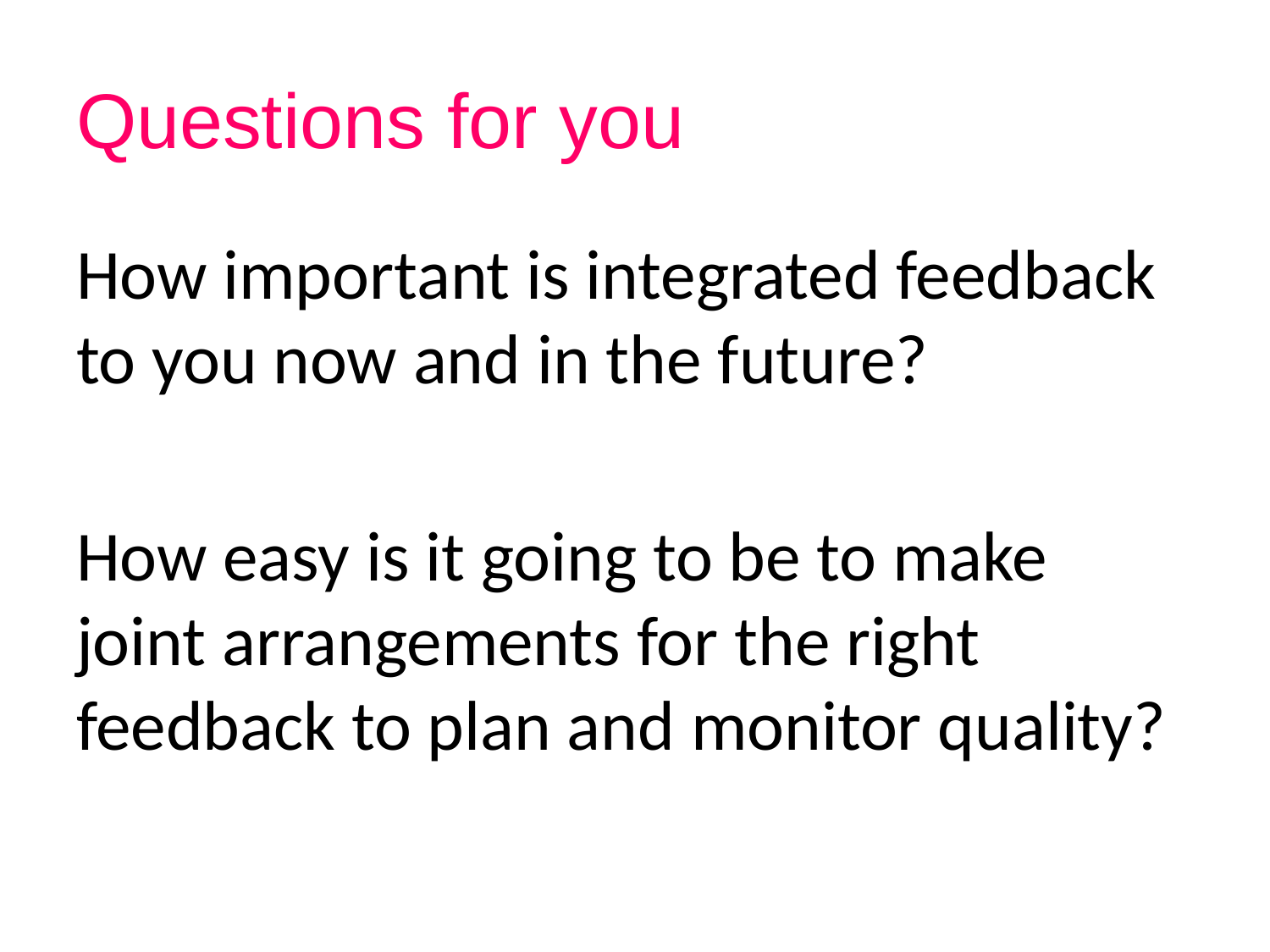

# Questions for you
How important is integrated feedback to you now and in the future?

How easy is it going to be to make joint arrangements for the right feedback to plan and monitor quality?